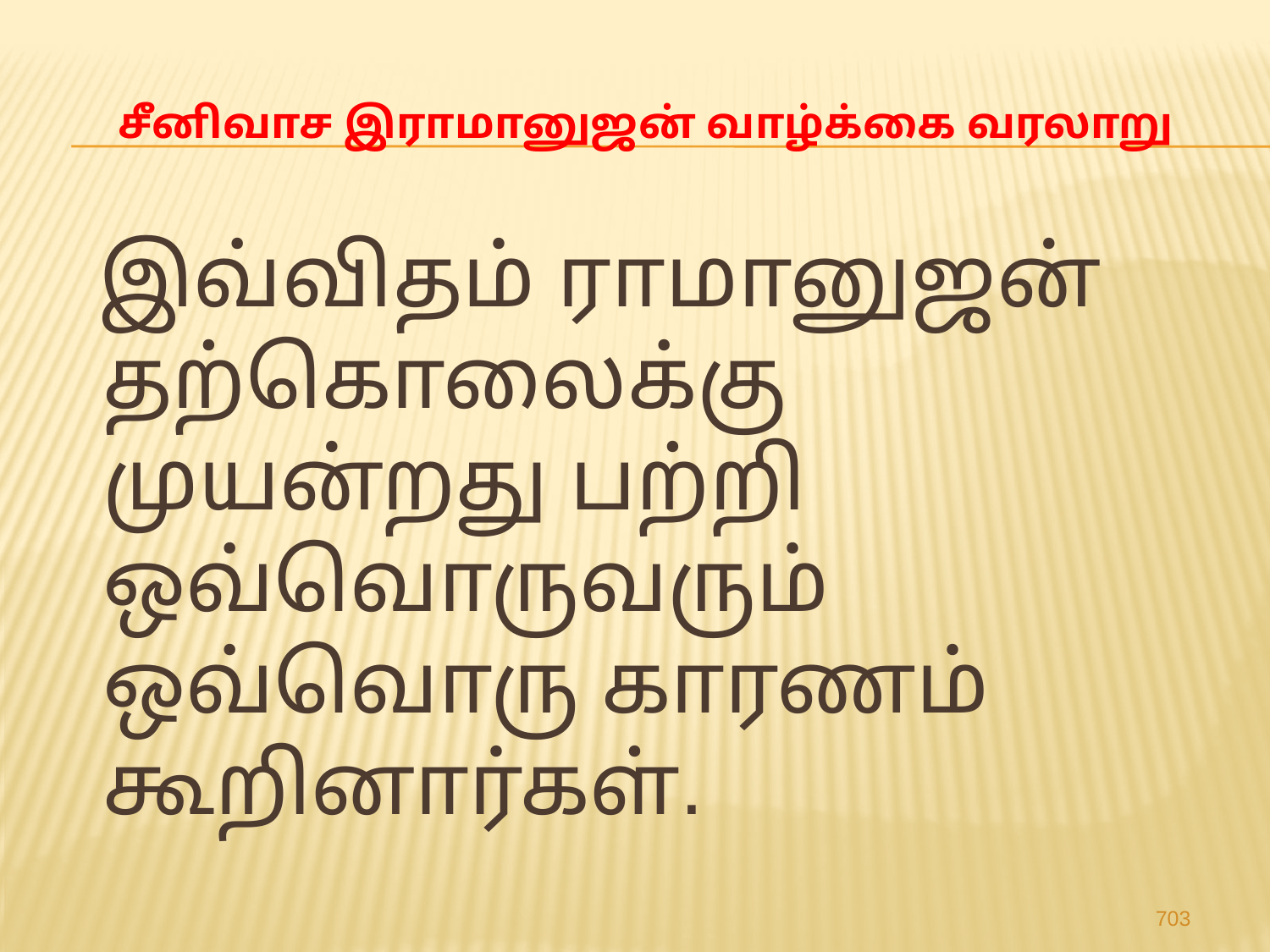

# சீனிவாச இராமானுஜன் வாழ்க்கை வரலாறு
   இவ்விதம் ராமானுஜன் தற்கொலைக்கு முயன்றது பற்றி ஒவ்வொருவரும் ஒவ்வொரு காரணம் கூறினார்கள்.

703